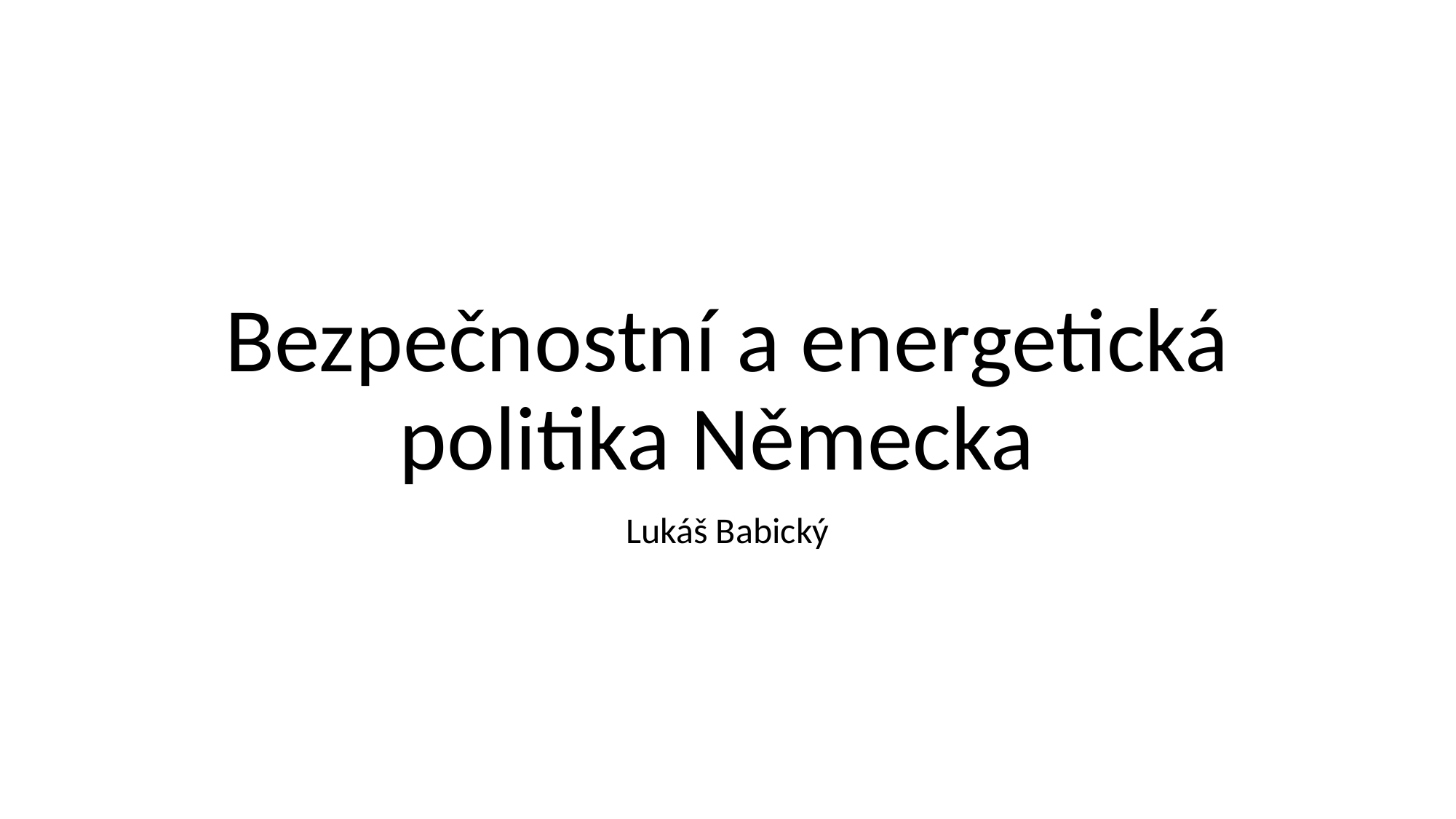

# Bezpečnostní a energetická politika Německa
Lukáš Babický